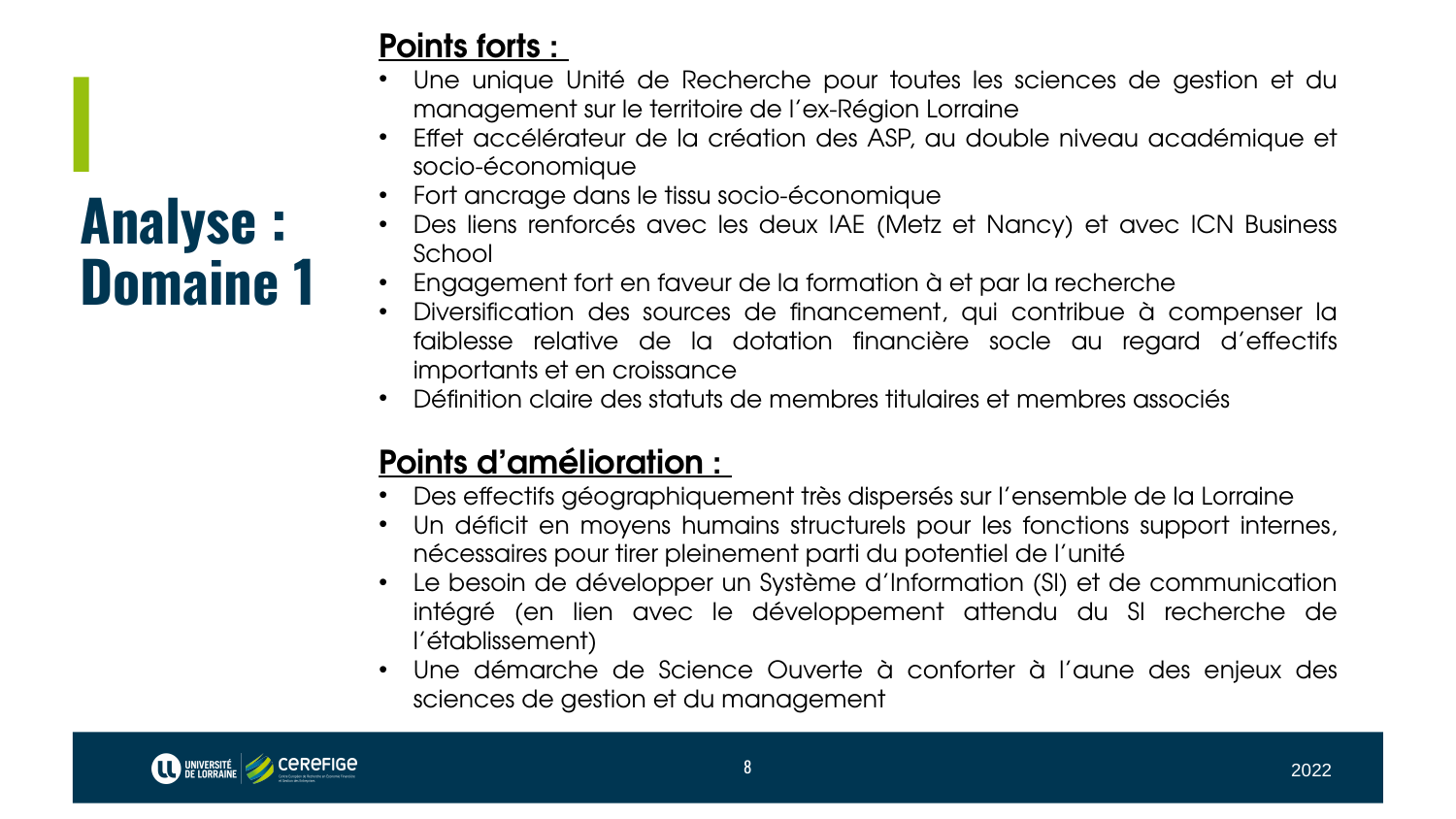

Points forts :
Une unique Unité de Recherche pour toutes les sciences de gestion et du management sur le territoire de l’ex-Région Lorraine
Effet accélérateur de la création des ASP, au double niveau académique et socio-économique
Fort ancrage dans le tissu socio-économique
Des liens renforcés avec les deux IAE (Metz et Nancy) et avec ICN Business School
Engagement fort en faveur de la formation à et par la recherche
Diversification des sources de financement, qui contribue à compenser la faiblesse relative de la dotation financière socle au regard d’effectifs importants et en croissance
Définition claire des statuts de membres titulaires et membres associés

Points d’amélioration :
Des effectifs géographiquement très dispersés sur l’ensemble de la Lorraine
Un déficit en moyens humains structurels pour les fonctions support internes, nécessaires pour tirer pleinement parti du potentiel de l’unité
Le besoin de développer un Système d’Information (SI) et de communication intégré (en lien avec le développement attendu du SI recherche de l’établissement)
Une démarche de Science Ouverte à conforter à l’aune des enjeux des sciences de gestion et du management

# Analyse : Domaine 1